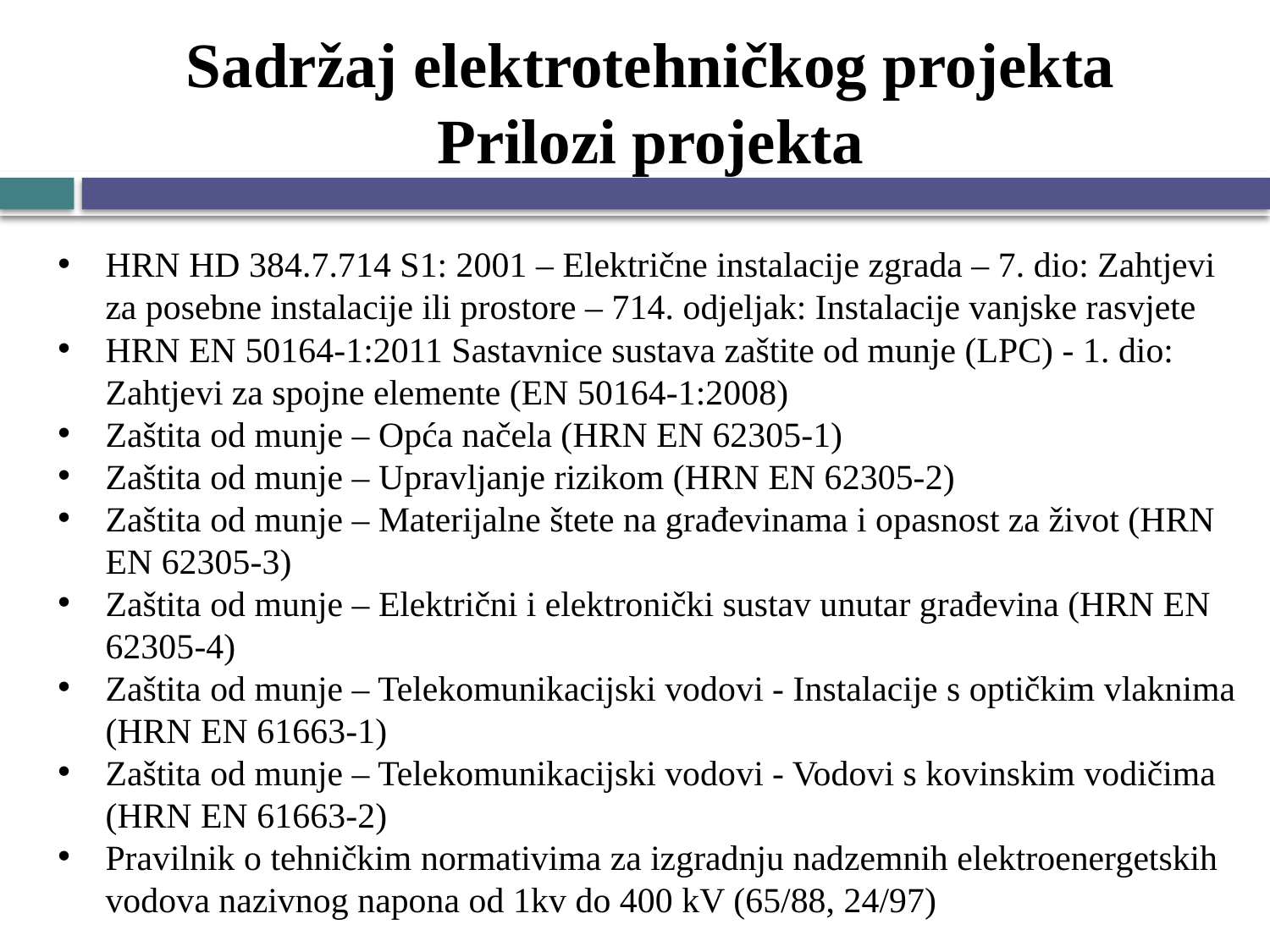

# Sadržaj elektrotehničkog projekta Prilozi projekta
HRN HD 384.7.714 S1: 2001 – Električne instalacije zgrada – 7. dio: Zahtjevi za posebne instalacije ili prostore – 714. odjeljak: Instalacije vanjske rasvjete
HRN EN 50164-1:2011 Sastavnice sustava zaštite od munje (LPC) - 1. dio: Zahtjevi za spojne elemente (EN 50164-1:2008)
Zaštita od munje – Opća načela (HRN EN 62305-1)
Zaštita od munje – Upravljanje rizikom (HRN EN 62305-2)
Zaštita od munje – Materijalne štete na građevinama i opasnost za život (HRN EN 62305-3)
Zaštita od munje – Električni i elektronički sustav unutar građevina (HRN EN 62305-4)
Zaštita od munje – Telekomunikacijski vodovi - Instalacije s optičkim vlaknima (HRN EN 61663-1)
Zaštita od munje – Telekomunikacijski vodovi - Vodovi s kovinskim vodičima  (HRN EN 61663-2)
Pravilnik o tehničkim normativima za izgradnju nadzemnih elektroenergetskih vodova nazivnog napona od 1kv do 400 kV (65/88, 24/97)